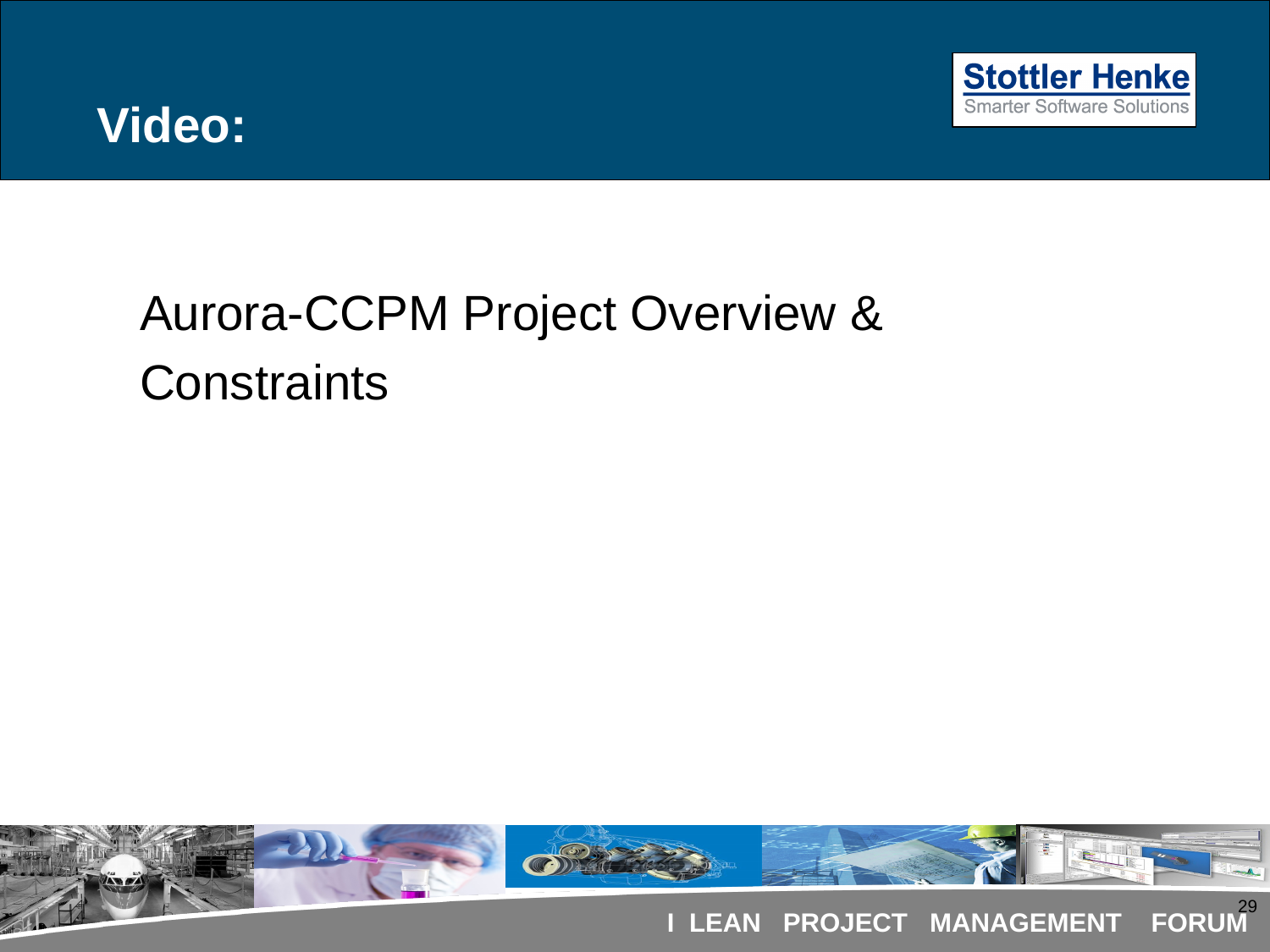

# Video:
Aurora-CCPM Project Overview &
Constraints
29